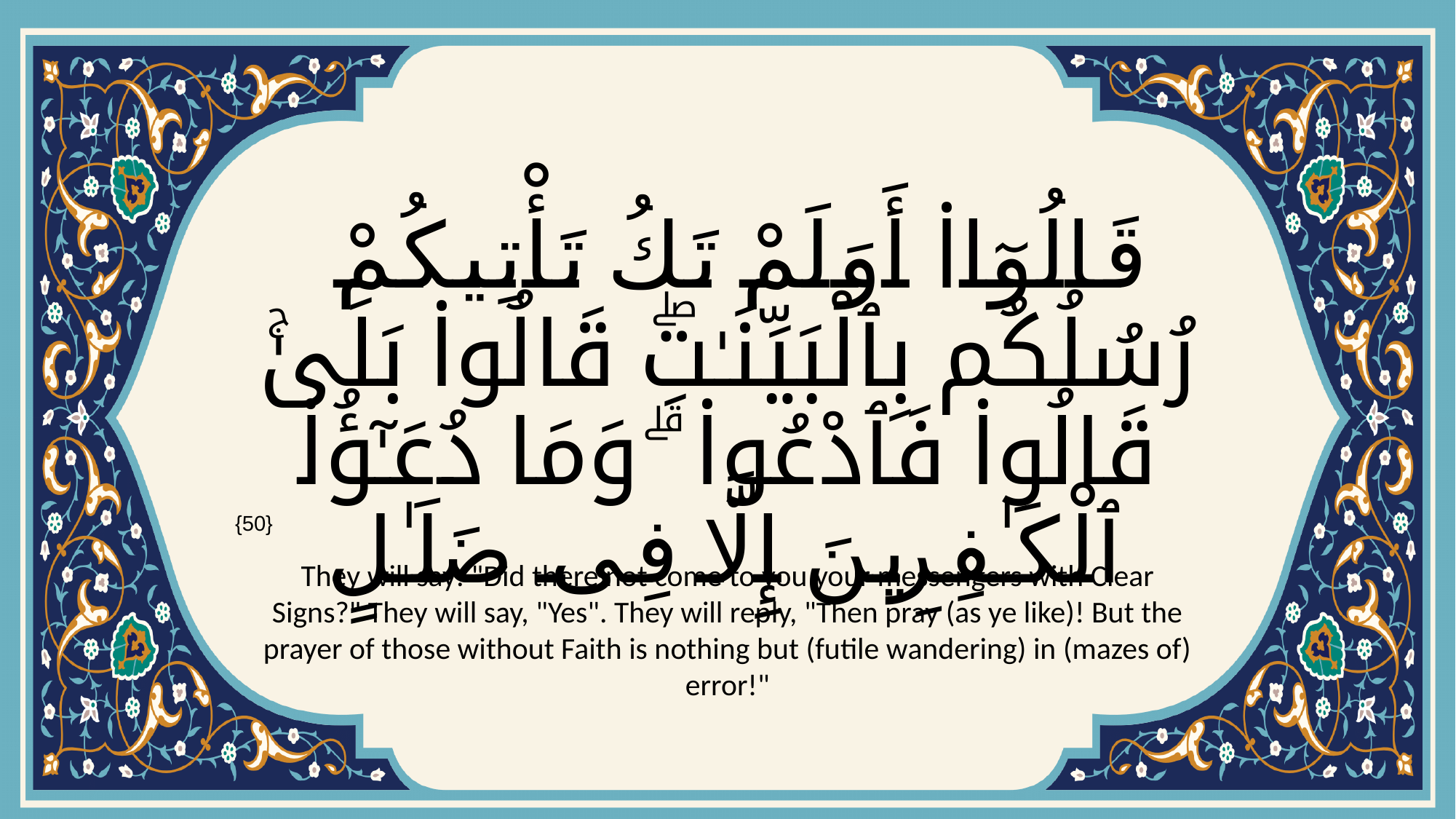

# قَالُوٓا۟ أَوَلَمْ تَكُ تَأْتِيكُمْ رُسُلُكُم بِٱلْبَيِّنَـٰتِۖ قَالُوا۟ بَلَىٰۚ قَالُوا۟ فَٱدْعُوا۟ ۗ وَمَا دُعَـٰٓؤُا۟ ٱلْكَـٰفِرِينَ إِلَّا فِى ضَلَـٰلٍ
{50}
They will say: "Did there not come to you your messengers with Clear Signs?" They will say, "Yes". They will reply, "Then pray (as ye like)! But the prayer of those without Faith is nothing but (futile wandering) in (mazes of) error!"